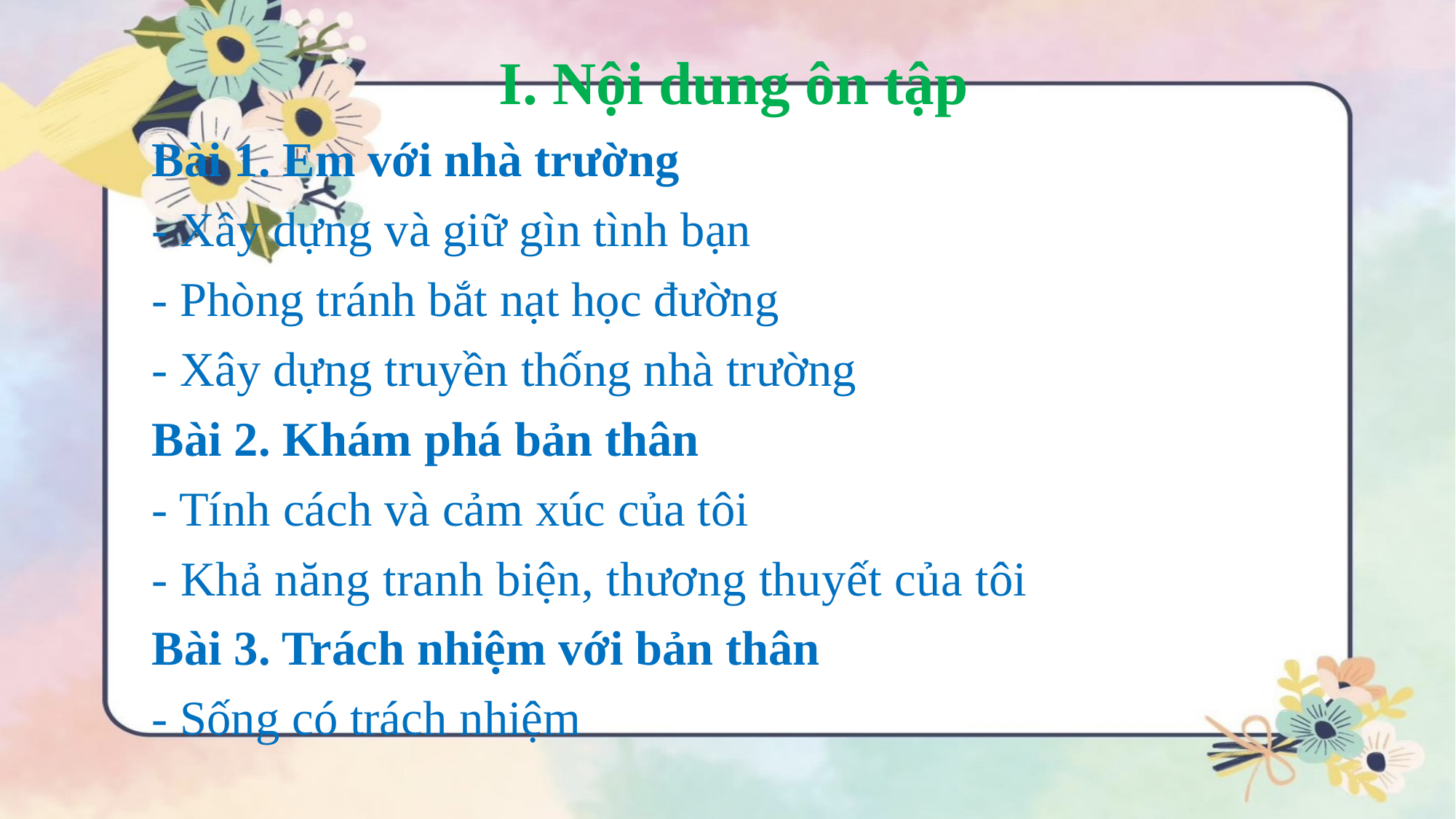

I. Nội dung ôn tập
Bài 1. Em với nhà trường
- Xây dựng và giữ gìn tình bạn
- Phòng tránh bắt nạt học đường
- Xây dựng truyền thống nhà trường
Bài 2. Khám phá bản thân
- Tính cách và cảm xúc của tôi
- Khả năng tranh biện, thương thuyết của tôi
Bài 3. Trách nhiệm với bản thân
- Sống có trách nhiệm